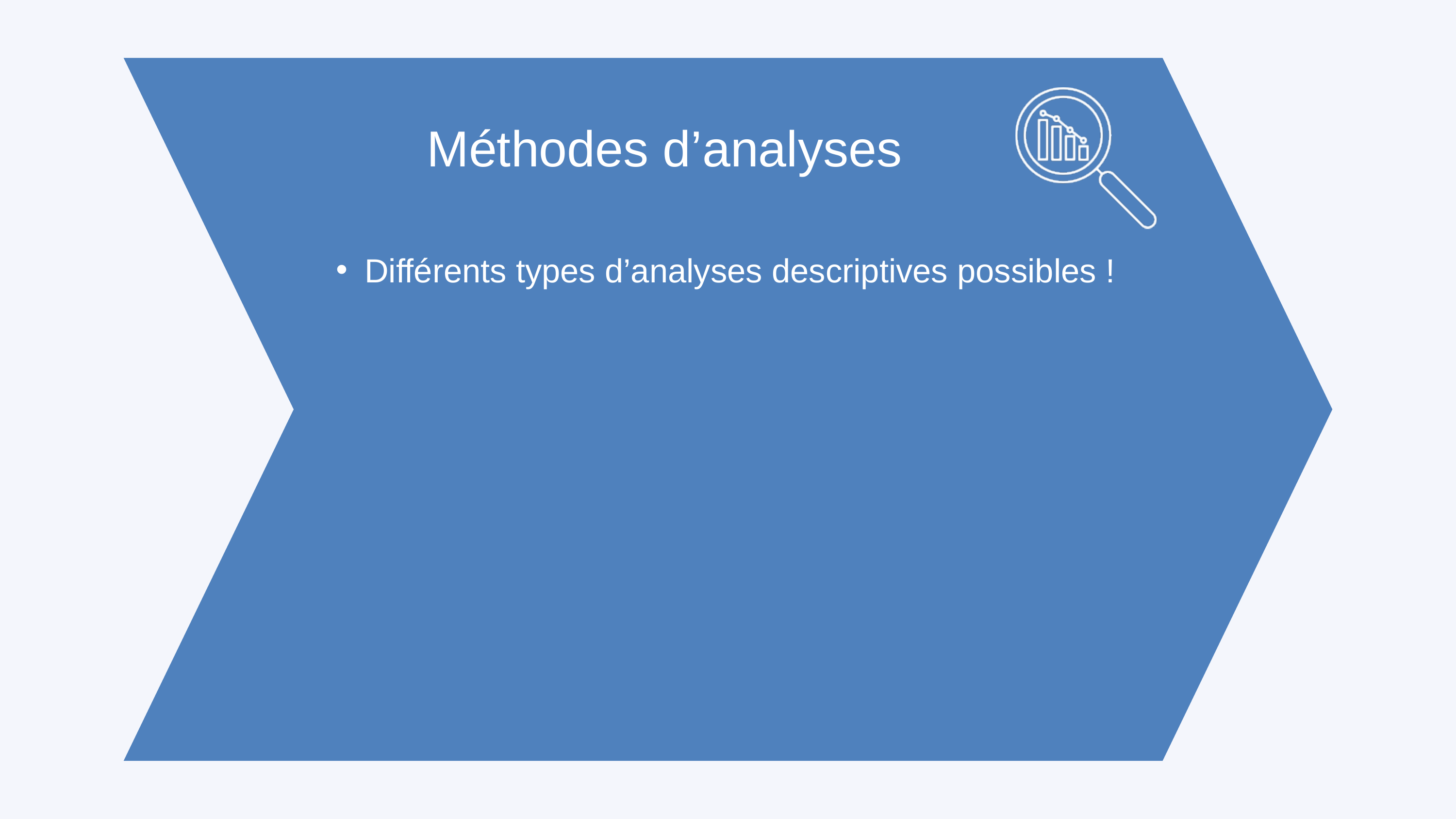

Méthodes d’analyses
Différents types d’analyses descriptives possibles !